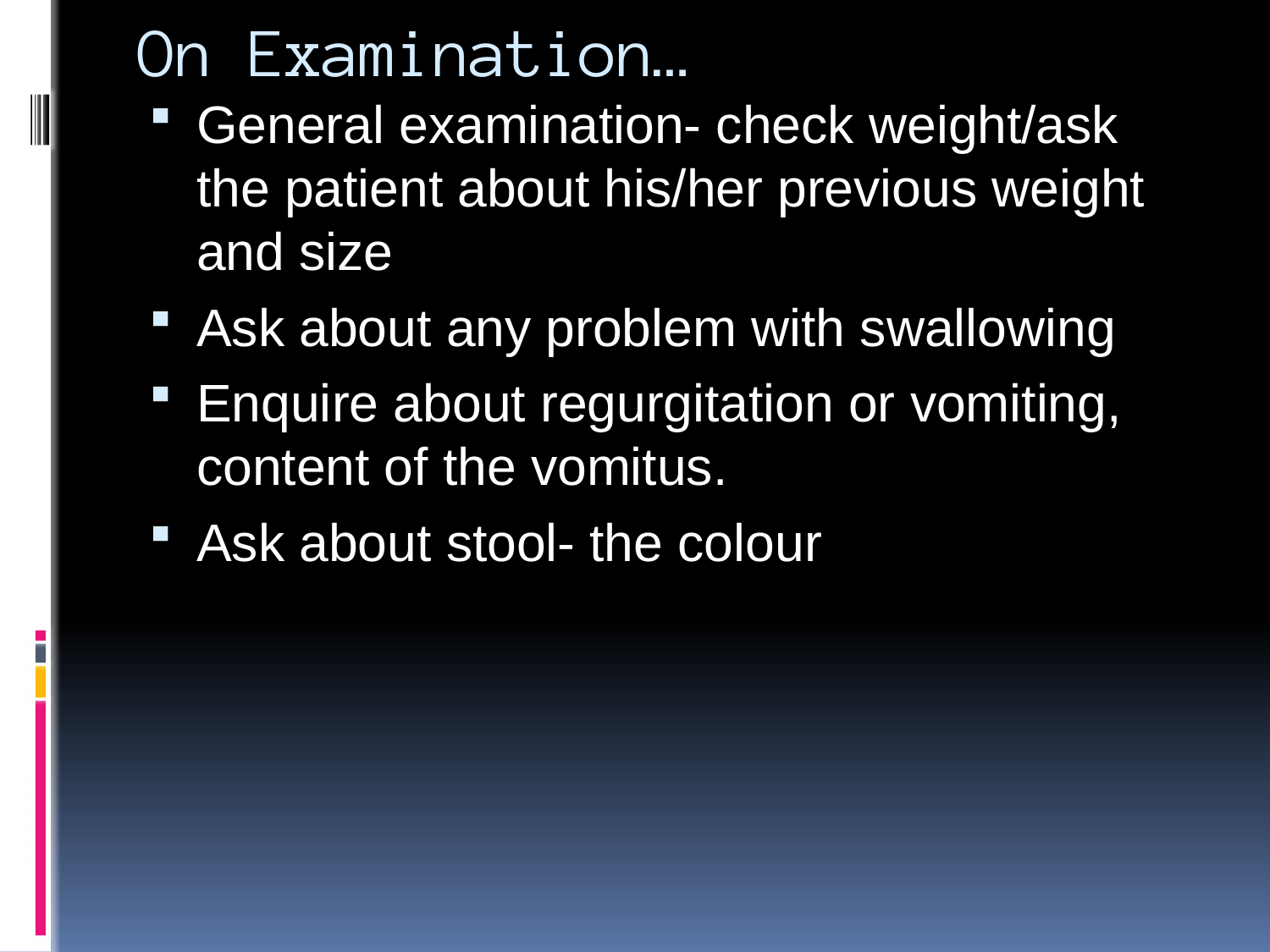

# On Examination…
General examination- check weight/ask the patient about his/her previous weight and size
Ask about any problem with swallowing
Enquire about regurgitation or vomiting, content of the vomitus.
Ask about stool- the colour

19